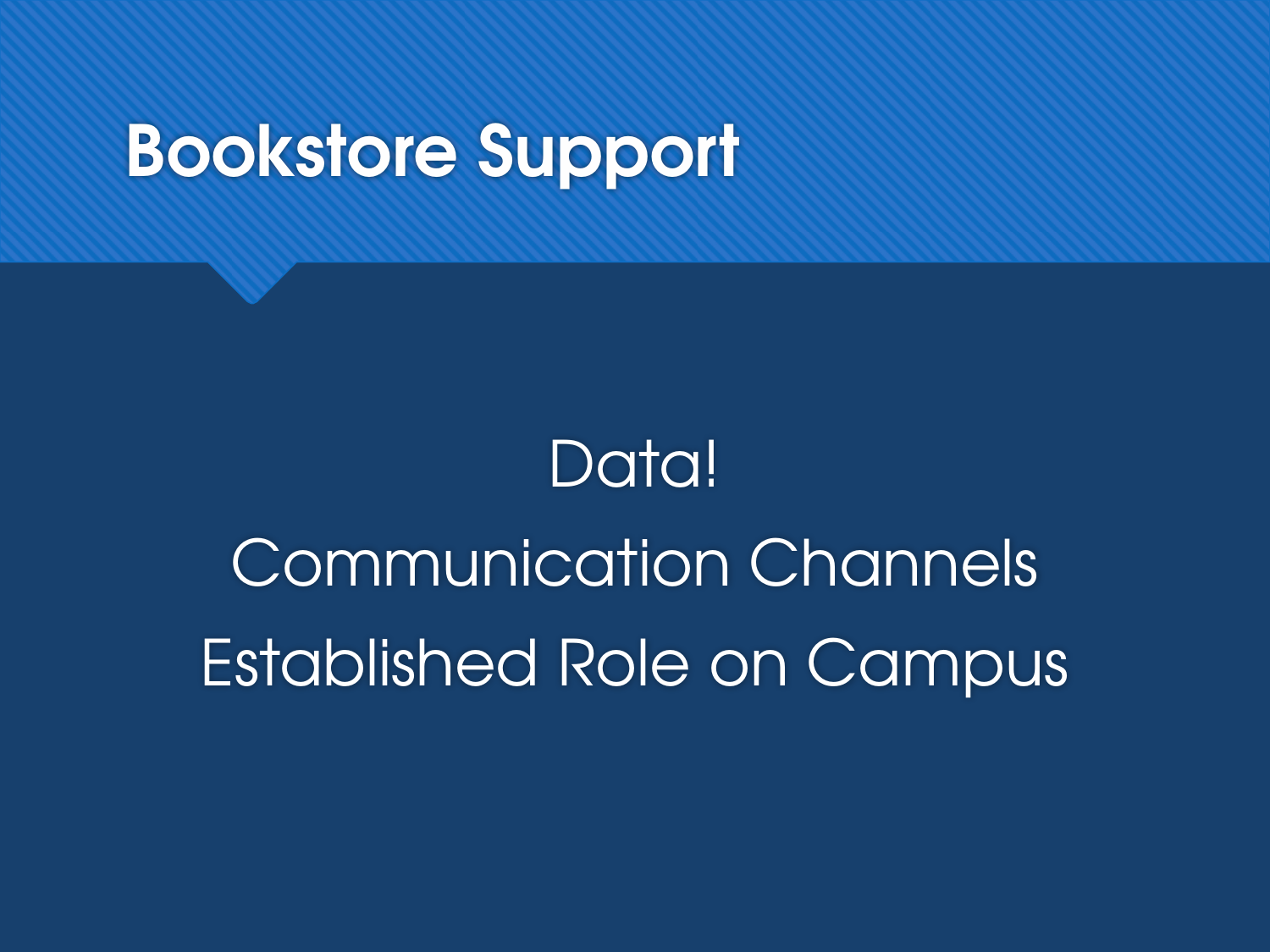

# Bookstore Support
Data!
Communication Channels
Established Role on Campus